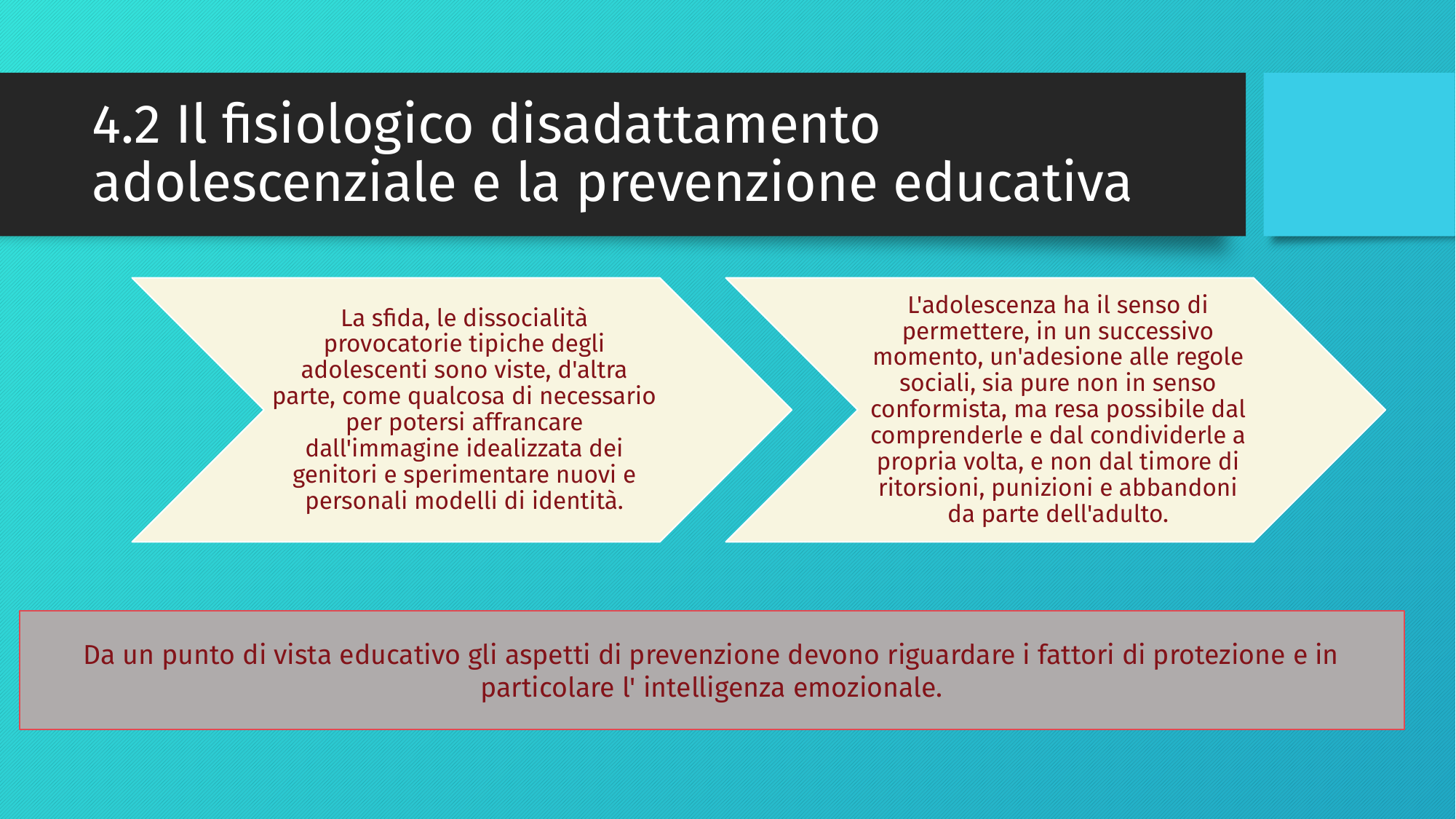

# 4.2 Il fisiologico disadattamento adolescenziale e la prevenzione educativa
La sfida, le dissocialità provocatorie tipiche degli adolescenti sono viste, d'altra parte, come qualcosa di necessario per potersi affrancare dall'immagine idealizzata dei genitori e sperimentare nuovi e personali modelli di identità.
L'adolescenza ha il senso di permettere, in un successivo momento, un'adesione alle regole sociali, sia pure non in senso conformista, ma resa possibile dal comprenderle e dal condividerle a propria volta, e non dal timore di ritorsioni, punizioni e abbandoni da parte dell'adulto.

Da un punto di vista educativo gli aspetti di prevenzione devono riguardare i fattori di protezione e in particolare l' intelligenza emozionale.